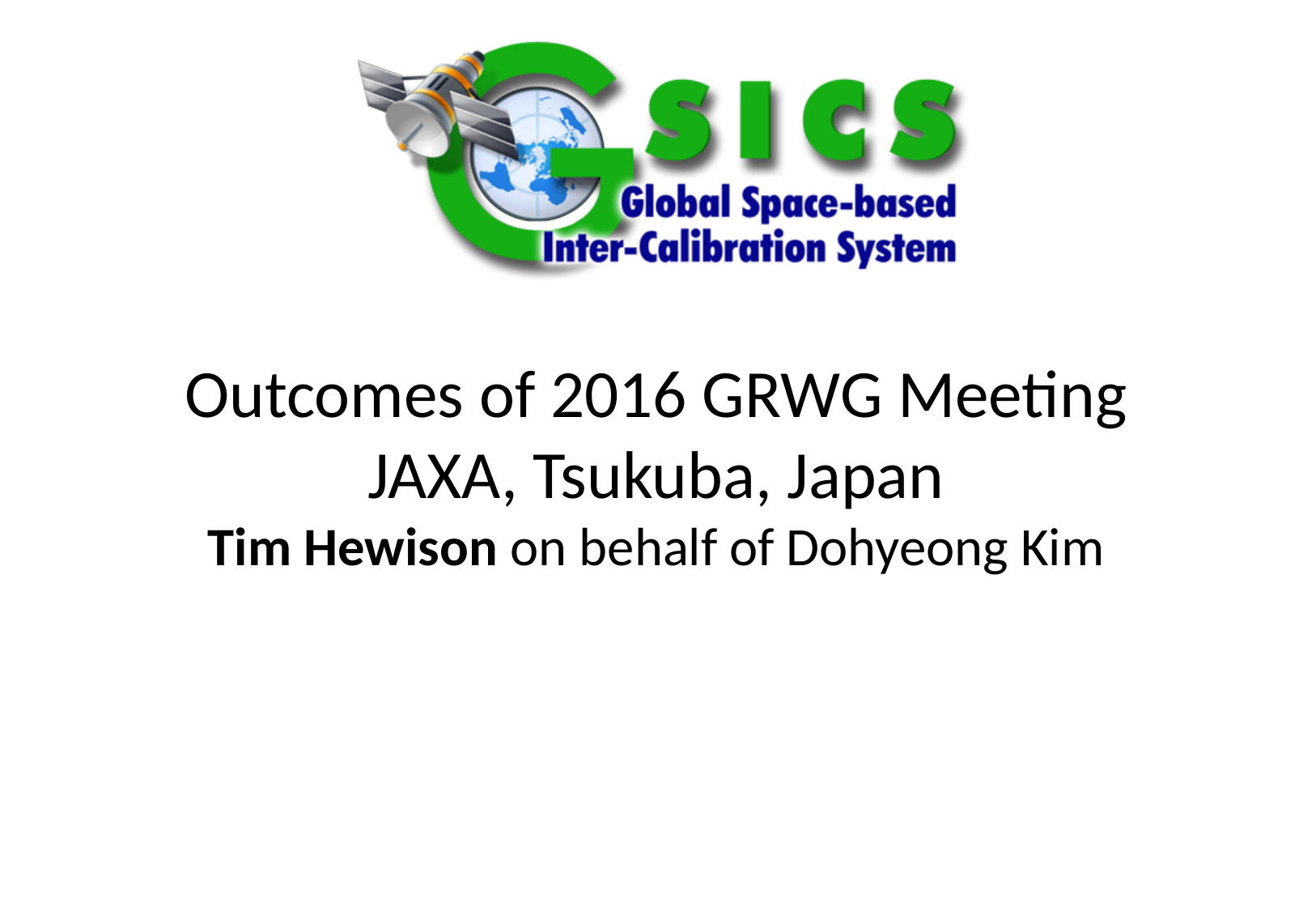

Special Issue of the IEEE TGRS on “Inter-Calibration of Satellite Instruments”:
Special Issue of the IEEE TGRS on “Inter-Calibration of Satellite Instruments”:
# Outcomes of 2016 GRWG Meeting JAXA, Tsukuba, Japan Tim Hewison on behalf of Dohyeong Kim